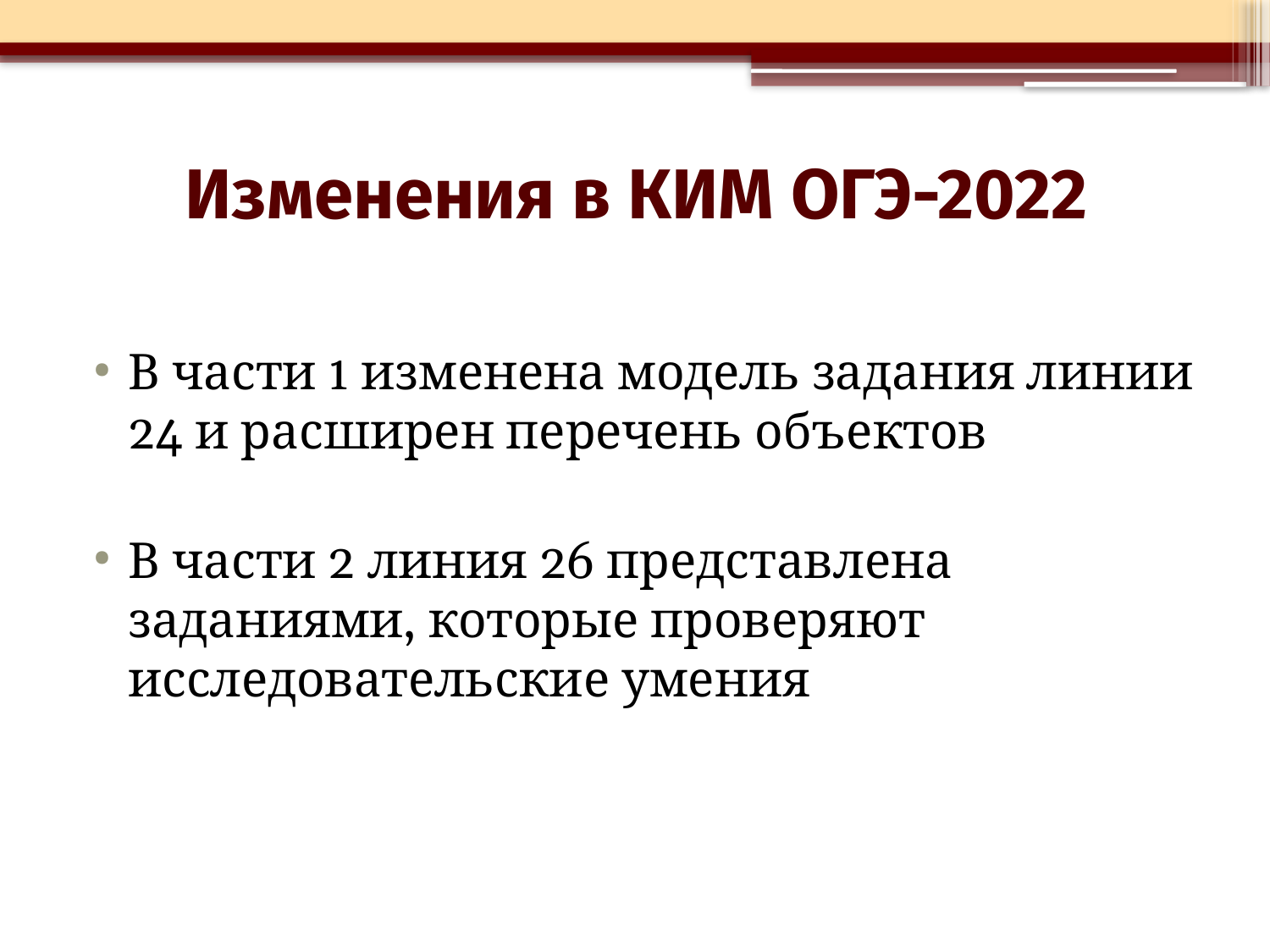

# Изменения в КИМ ОГЭ-2022

В части 1 изменена модель задания линии 24 и расширен перечень объектов

В части 2 линия 26 представлена заданиями, которые проверяют исследовательские умения